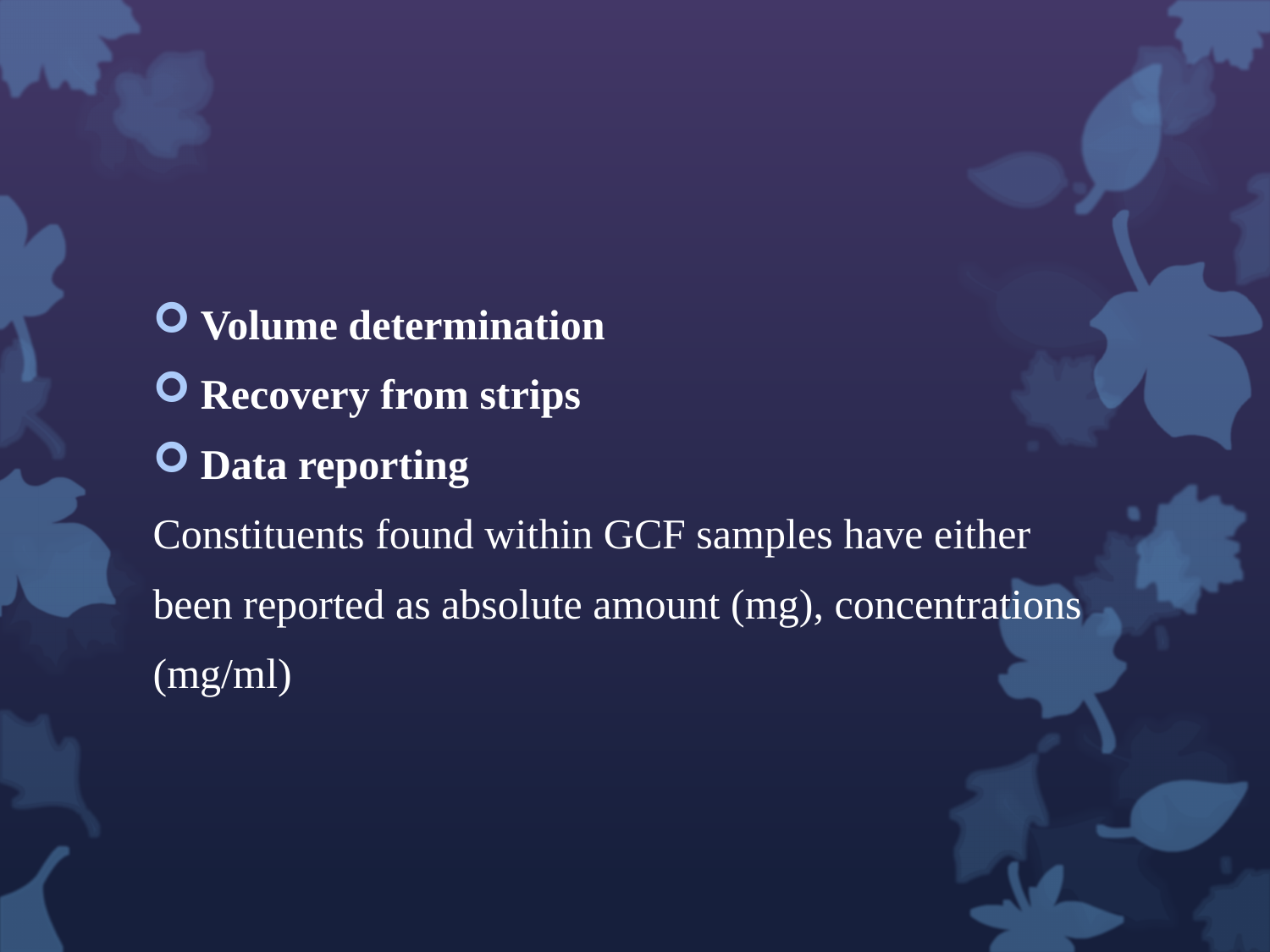

#
Volume determination
Recovery from strips
Data reporting
Constituents found within GCF samples have either
been reported as absolute amount (mg), concentrations
(mg/ml)